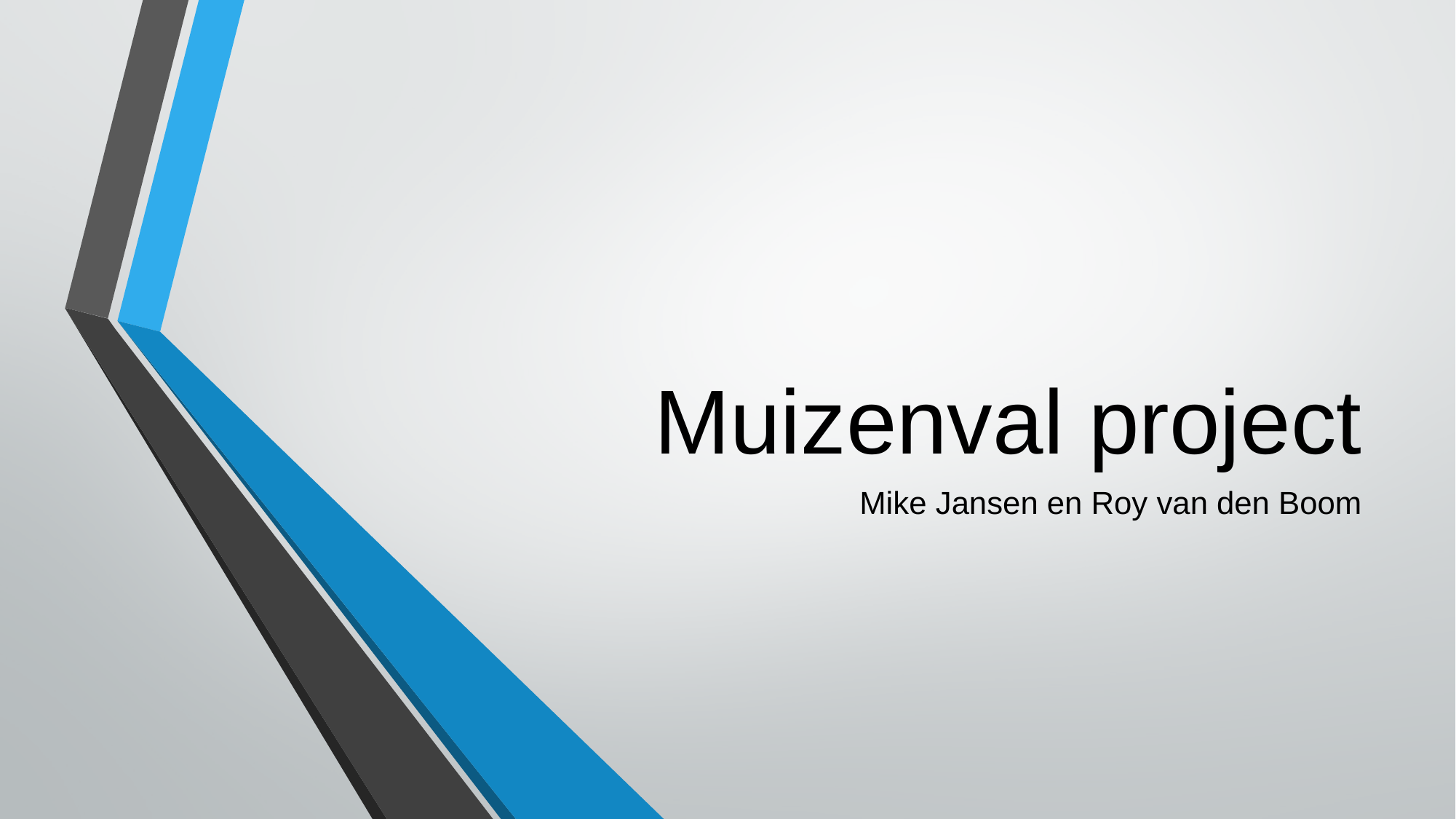

# Muizenval project
Mike Jansen en Roy van den Boom